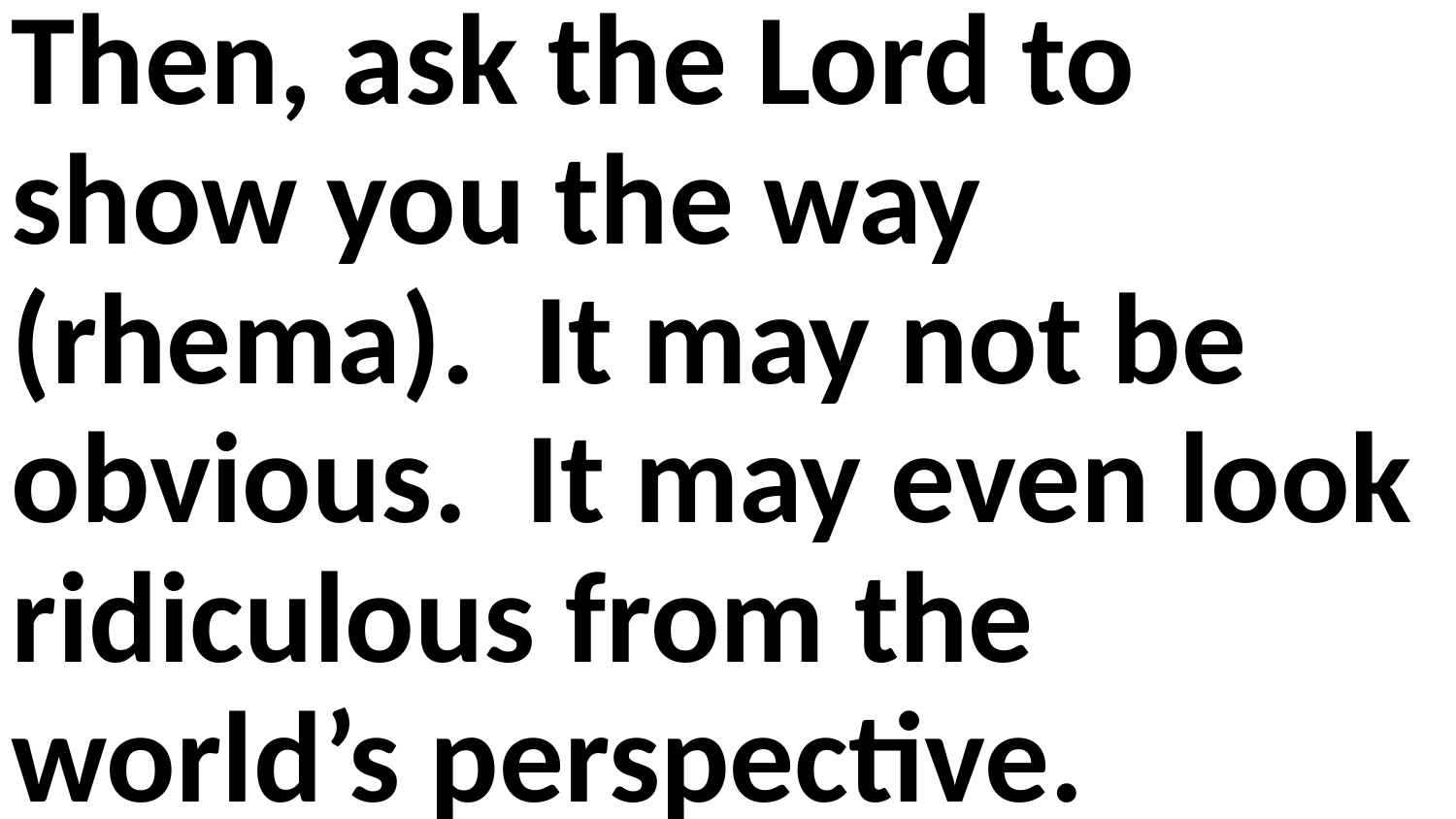

Then, ask the Lord to show you the way (rhema).  It may not be obvious.  It may even look ridiculous from the world’s perspective.